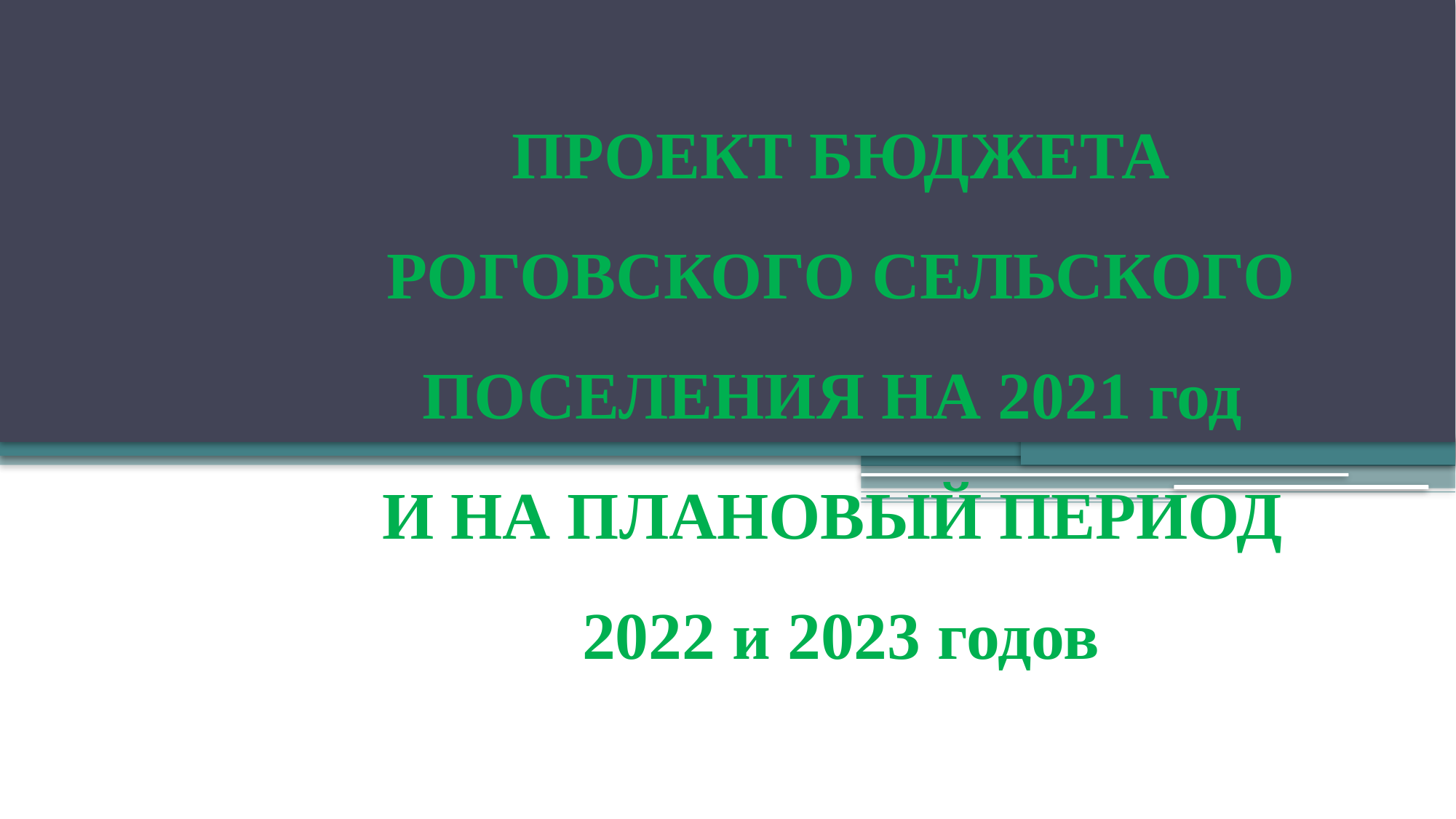

# ПРОЕКТ БЮДЖЕТА РОГОВСКОГО СЕЛЬСКОГО ПОСЕЛЕНИЯ НА 2021 год И НА ПЛАНОВЫЙ ПЕРИОД 2022 и 2023 годов